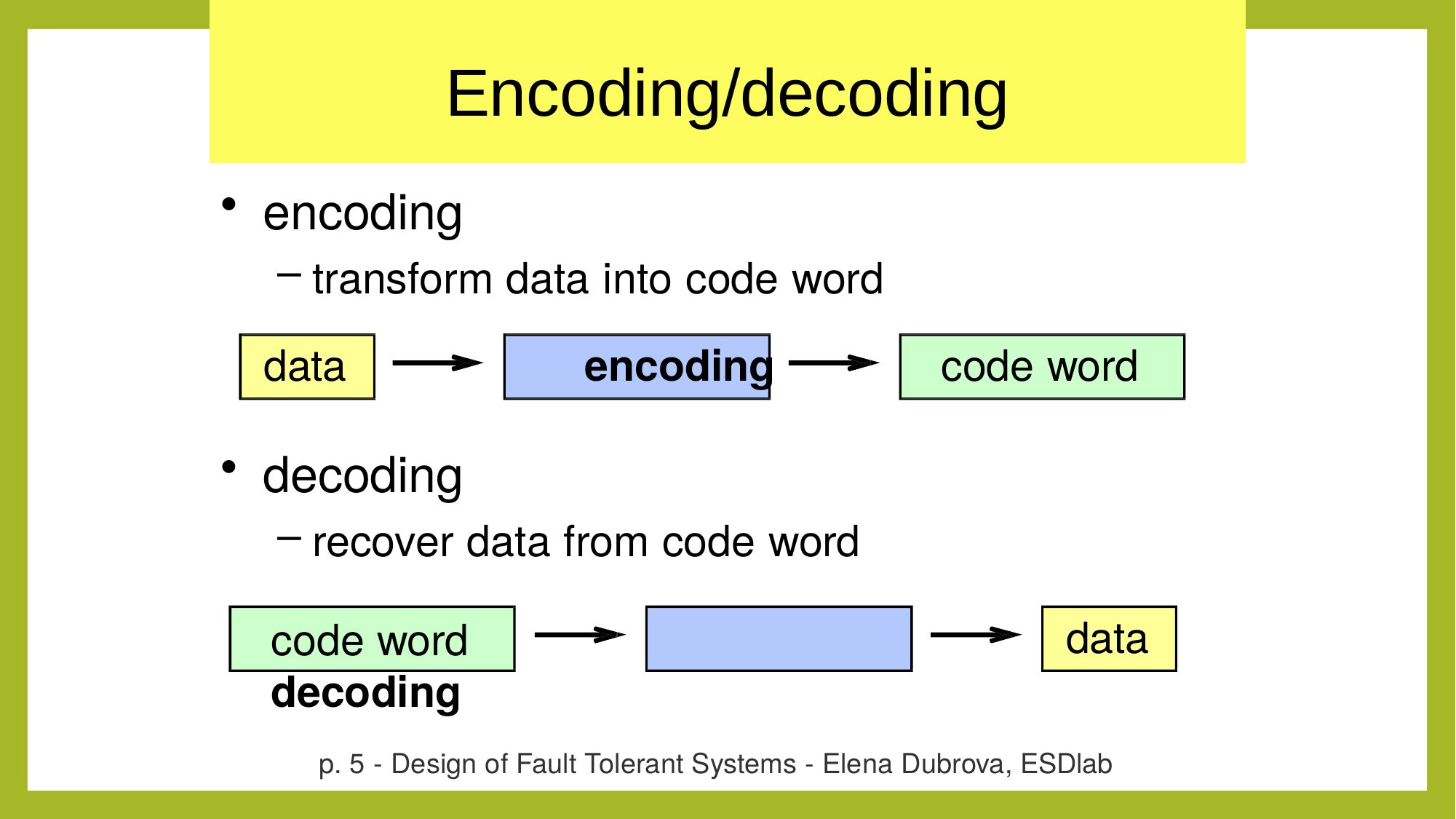

# Encoding/decoding
encoding
transform data into code word
data	encoding

decoding
recover data from code word
code word	decoding

code word

data

p. 5 - Design of Fault Tolerant Systems - Elena Dubrova, ESDlab